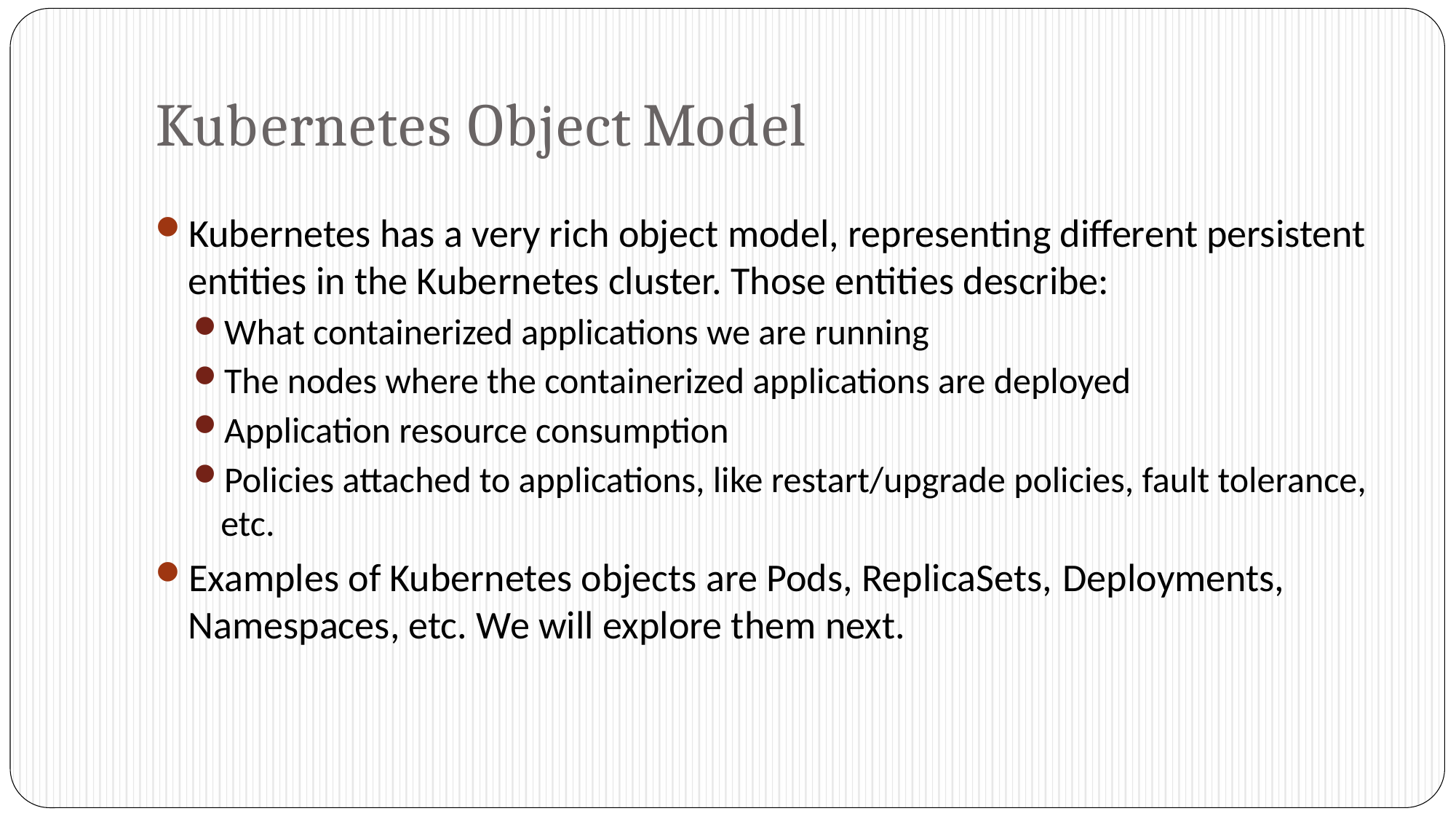

# Kubernetes Object Model
Kubernetes has a very rich object model, representing different persistent entities in the Kubernetes cluster. Those entities describe:
What containerized applications we are running
The nodes where the containerized applications are deployed
Application resource consumption
Policies attached to applications, like restart/upgrade policies, fault tolerance, etc.
Examples of Kubernetes objects are Pods, ReplicaSets, Deployments, Namespaces, etc. We will explore them next.